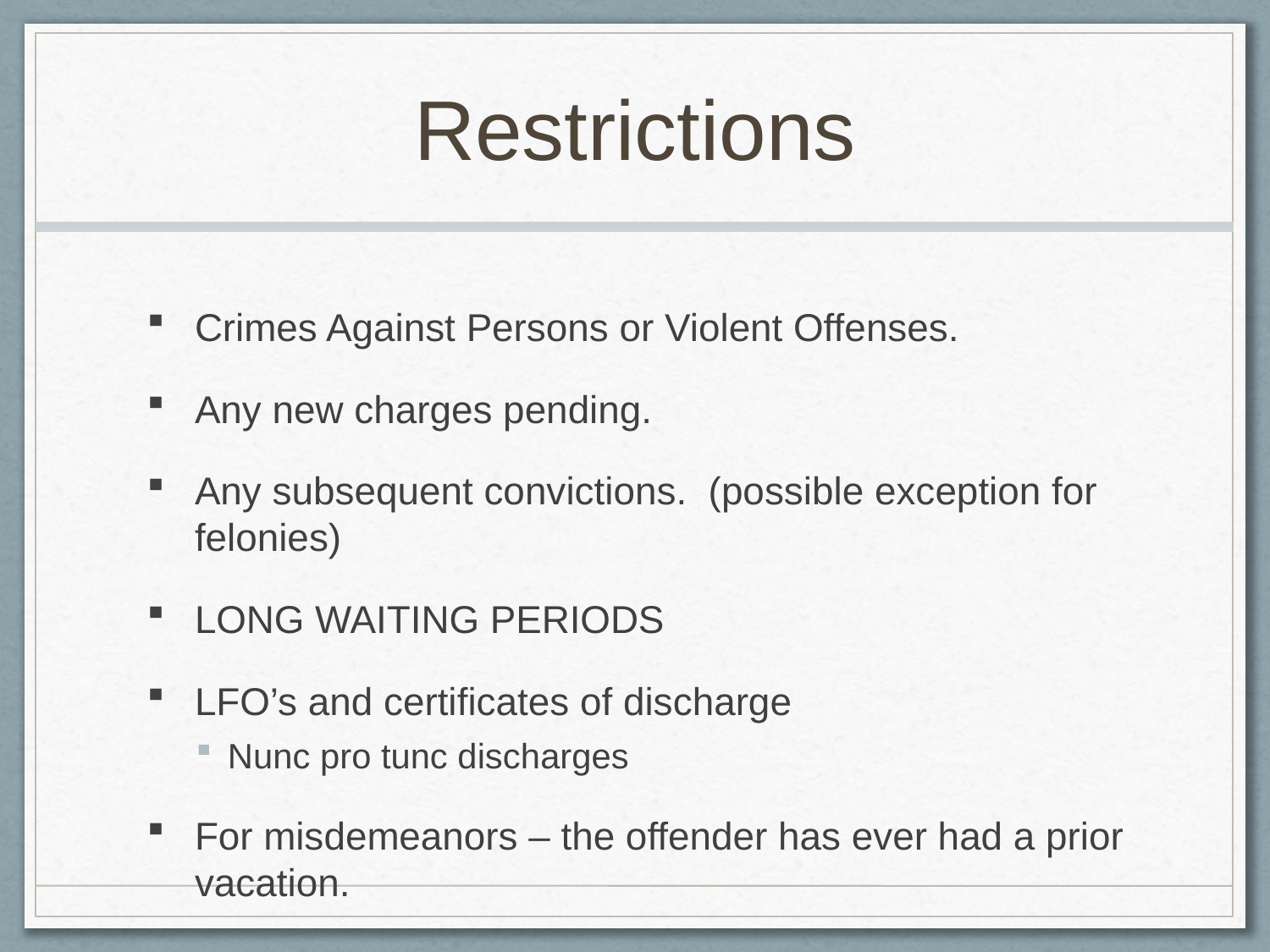

# Restrictions
Crimes Against Persons or Violent Offenses.
Any new charges pending.
Any subsequent convictions.  (possible exception for felonies)
LONG WAITING PERIODS
LFO’s and certificates of discharge
Nunc pro tunc discharges
For misdemeanors – the offender has ever had a prior vacation.